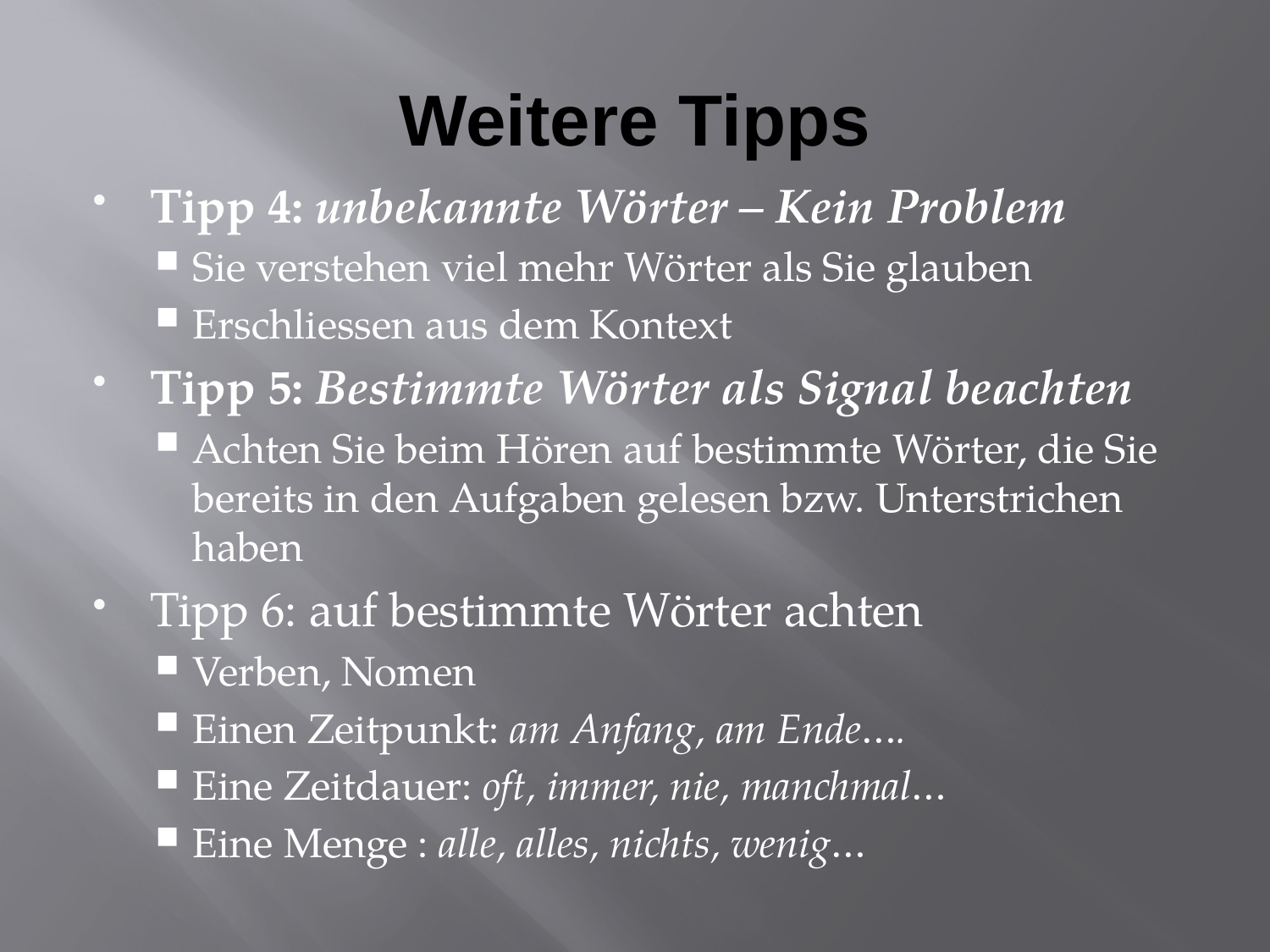

# Weitere Tipps
Tipp 4: unbekannte Wörter – Kein Problem
Sie verstehen viel mehr Wörter als Sie glauben
Erschliessen aus dem Kontext
Tipp 5: Bestimmte Wörter als Signal beachten
Achten Sie beim Hören auf bestimmte Wörter, die Sie bereits in den Aufgaben gelesen bzw. Unterstrichen haben
Tipp 6: auf bestimmte Wörter achten
Verben, Nomen
Einen Zeitpunkt: am Anfang, am Ende….
Eine Zeitdauer: oft, immer, nie, manchmal…
Eine Menge : alle, alles, nichts, wenig…